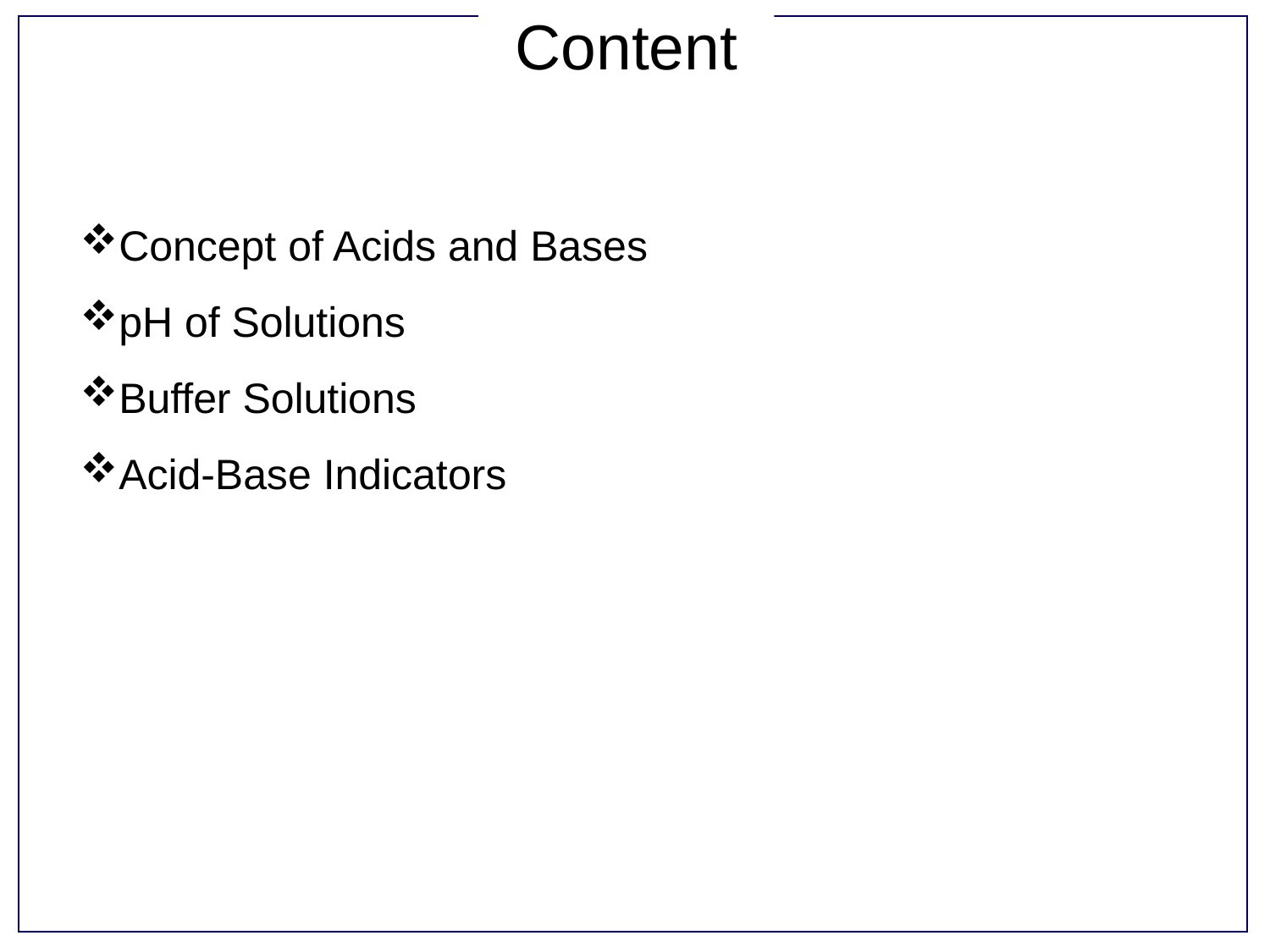

Content

Concept of Acids and Bases
pH of Solutions
Buffer Solutions
Acid-Base Indicators